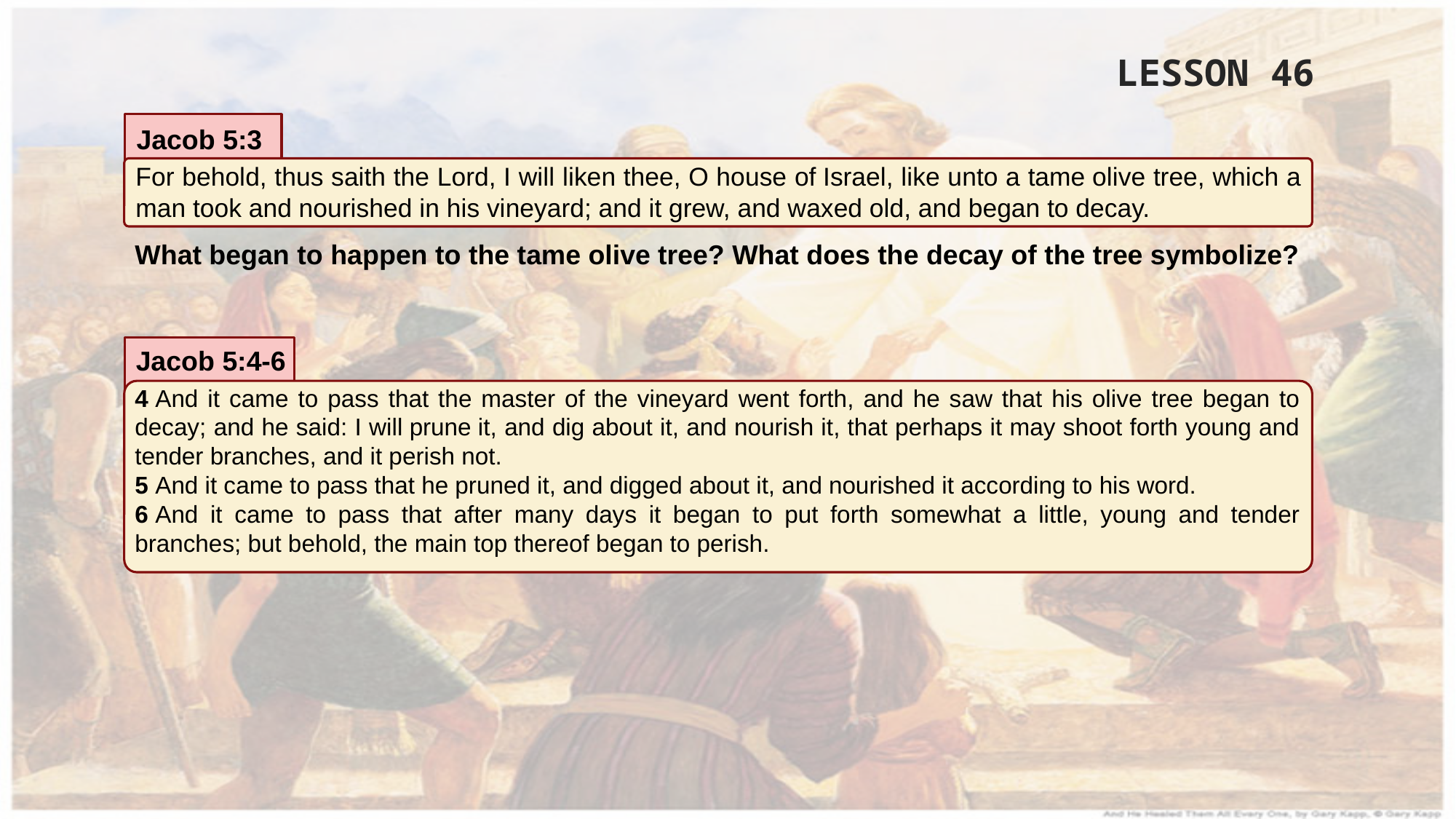

LESSON 46

Jacob 5:3
For behold, thus saith the Lord, I will liken thee, O house of Israel, like unto a tame olive tree, which a man took and nourished in his vineyard; and it grew, and waxed old, and began to decay.

What is apostasy?
What began to happen to the tame olive tree? What does the decay of the tree symbolize?

Jacob 5:4-6
4 And it came to pass that the master of the vineyard went forth, and he saw that his olive tree began to decay; and he said: I will prune it, and dig about it, and nourish it, that perhaps it may shoot forth young and tender branches, and it perish not.
5 And it came to pass that he pruned it, and digged about it, and nourished it according to his word.
6 And it came to pass that after many days it began to put forth somewhat a little, young and tender branches; but behold, the main top thereof began to perish.